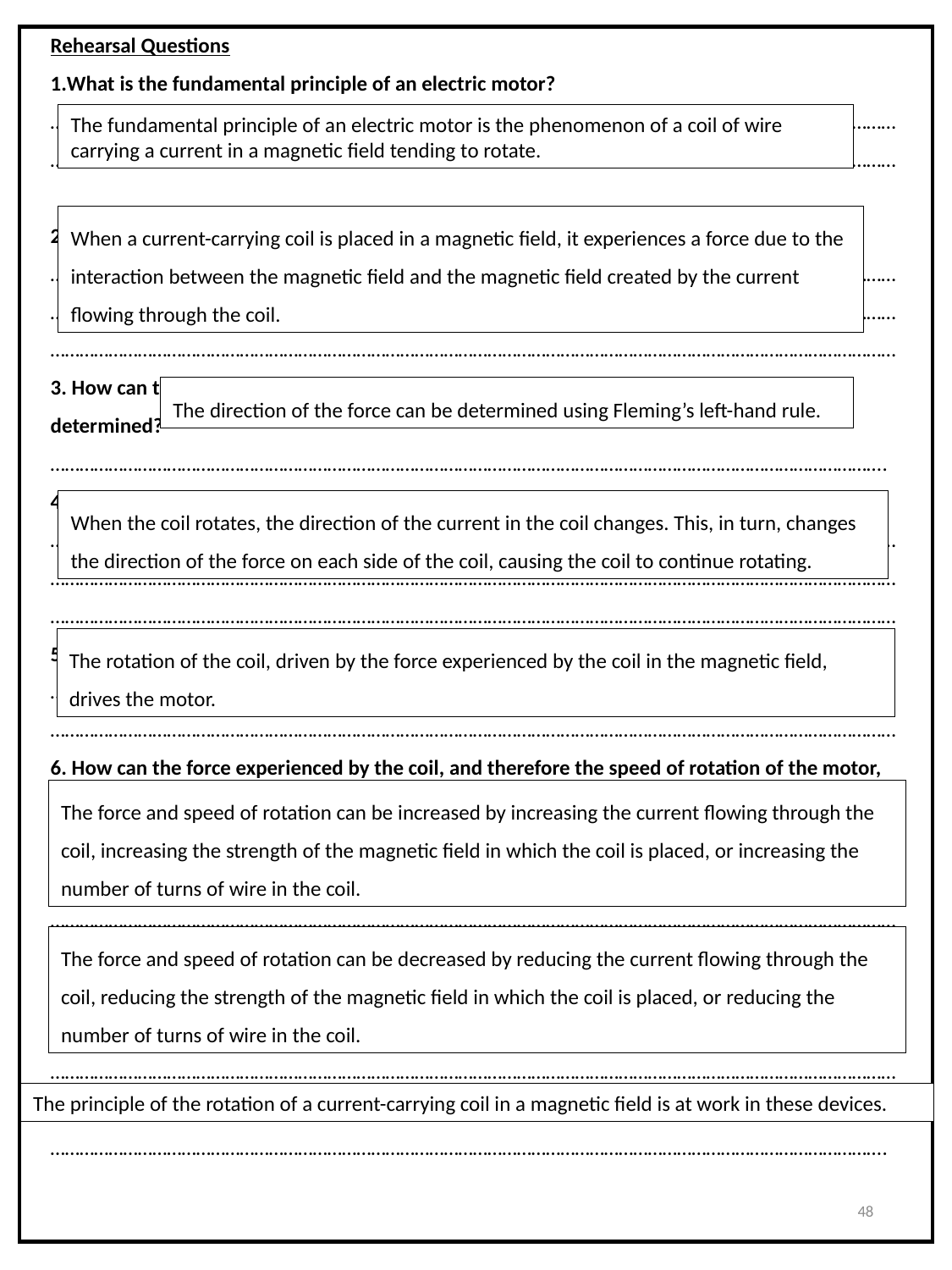

Rehearsal Questions
What is the fundamental principle of an electric motor?
……………………………………………………………………………………………………………………………………………………………………………………………………………………………………………………………………………………………………………………
2. What happens when a current-carrying coil is placed in a magnetic field?
……………………………………………………………………………………………………………………………………………………………………………………………………………………………………………………………………………………………………………………………………………………………………………………………………………………………………………………………………………… 3. How can the direction of the force on a current-carrying coil in a magnetic field be determined?
……………………………………………………………………………………………………………………………………………………….
4. What happens in an electric motor when the coil rotates?
………………………………………………………………………………………………………………………………………………………………………………………………………………………………………………………………………………………………………………………………………………………………………………………………………………………………………………………………………………
5. What drives the rotation of the motor in an electric motor?
…………………………………………………………………………………………………………………………………………………………………………………………………………………………………………………………………………………………………………………… 6. How can the force experienced by the coil, and therefore the speed of rotation of the motor, be increased?
………………………………………………………………………………………………………………………………………………………………………………………………………………………………………………………………………………………………………………………………………………………………………………………………………………………………………………………………………………
7. How can the force and speed of rotation be decreased?
………………………………………………………………………………………………………………………………………………………………………………………………………………………………………………………………………………………………………………………………………………………………………………………………………………………………………………………………………………
8.  What principle of physics is at work in devices like computer fans and electric car motors?
……………………………………………………………………………………………………………………………………………………….

The fundamental principle of an electric motor is the phenomenon of a coil of wire carrying a current in a magnetic field tending to rotate.
When a current-carrying coil is placed in a magnetic field, it experiences a force due to the interaction between the magnetic field and the magnetic field created by the current flowing through the coil.
The direction of the force can be determined using Fleming’s left-hand rule.
When the coil rotates, the direction of the current in the coil changes. This, in turn, changes the direction of the force on each side of the coil, causing the coil to continue rotating.
The rotation of the coil, driven by the force experienced by the coil in the magnetic field, drives the motor.
The force and speed of rotation can be increased by increasing the current flowing through the coil, increasing the strength of the magnetic field in which the coil is placed, or increasing the number of turns of wire in the coil.
The force and speed of rotation can be decreased by reducing the current flowing through the coil, reducing the strength of the magnetic field in which the coil is placed, or reducing the number of turns of wire in the coil.
The principle of the rotation of a current-carrying coil in a magnetic field is at work in these devices.
48